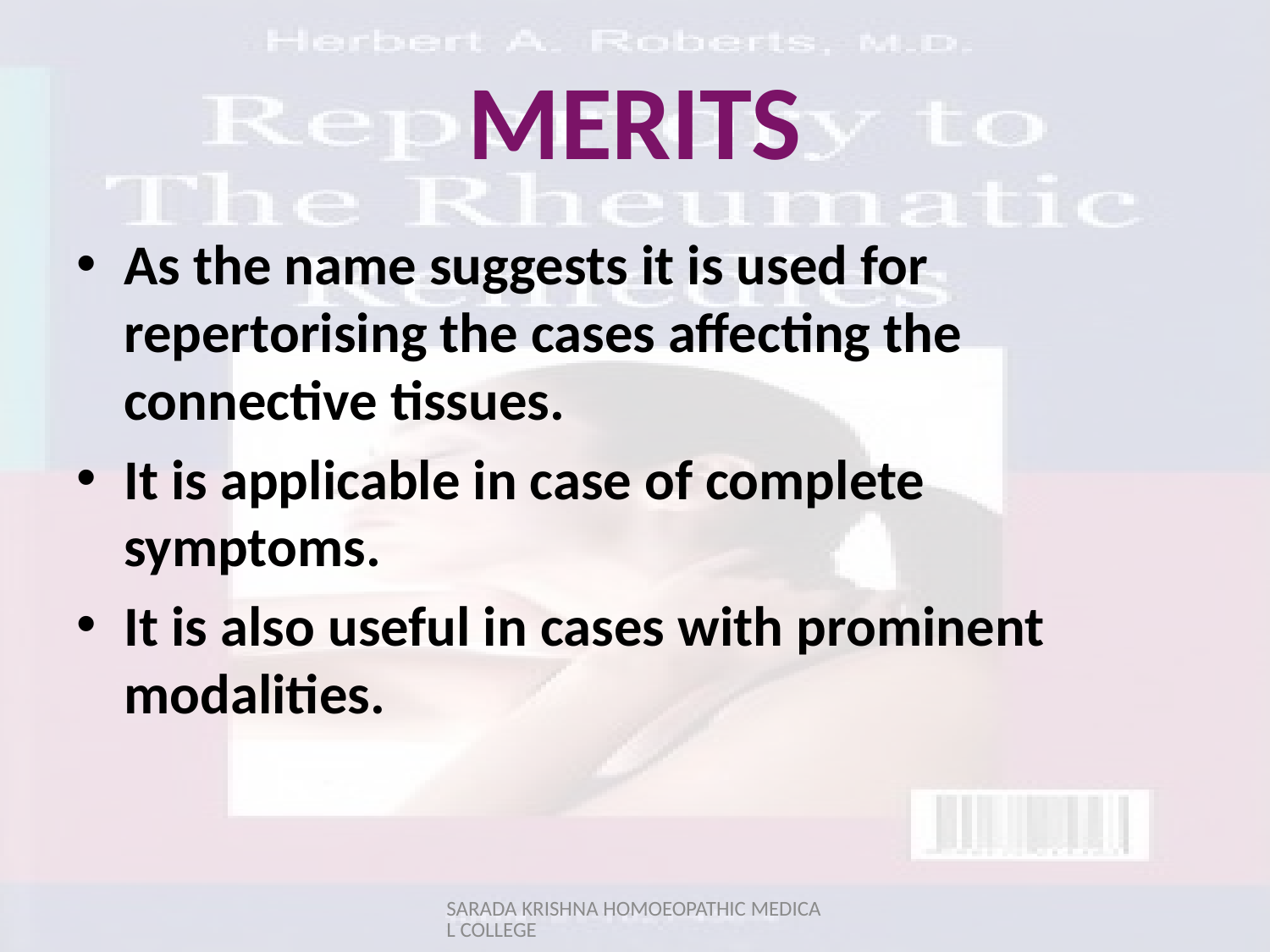

# MERITS
As the name suggests it is used for repertorising the cases affecting the connective tissues.
It is applicable in case of complete symptoms.
It is also useful in cases with prominent modalities.

SARADA KRISHNA HOMOEOPATHIC MEDICAL COLLEGE